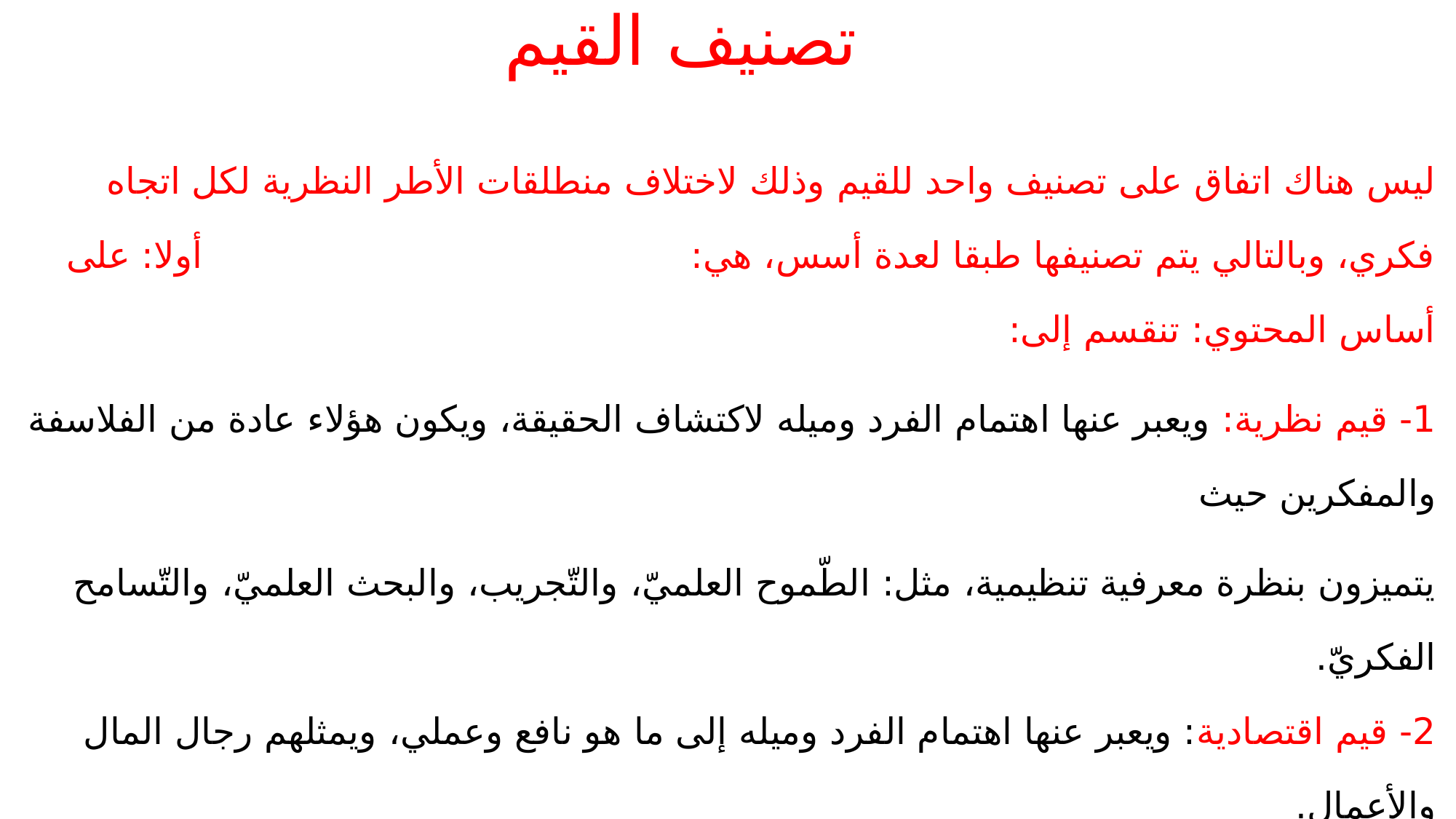

# تصنيف القيم
ليس هناك اتفاق على تصنيف واحد للقيم وذلك لاختلاف منطلقات الأطر النظرية لكل اتجاه فكري، وبالتالي يتم تصنيفها طبقا لعدة أسس، هي:                                          أولا: على أساس المحتوي: تنقسم إلى:
1- قيم نظرية: ويعبر عنها اهتمام الفرد وميله لاكتشاف الحقيقة، ويكون هؤلاء عادة من الفلاسفة والمفكرين حيث
يتميزون بنظرة معرفية تنظيمية، مثل: الطّموح العلميّ، والتّجريب، والبحث العلميّ، والتّسامح الفكريّ.
2- قيم اقتصادية: ويعبر عنها اهتمام الفرد وميله إلى ما هو نافع وعملي، ويمثلهم رجال المال والأعمال.
3- القيم الجماليّة: يُعبَّر عنها بالبحث عن الجمال في الأشياء وتقدير الفنّ، ومن أمثلتها التفوّق الفنيّ، وحبّ الفنون، وتقدير الجمال.